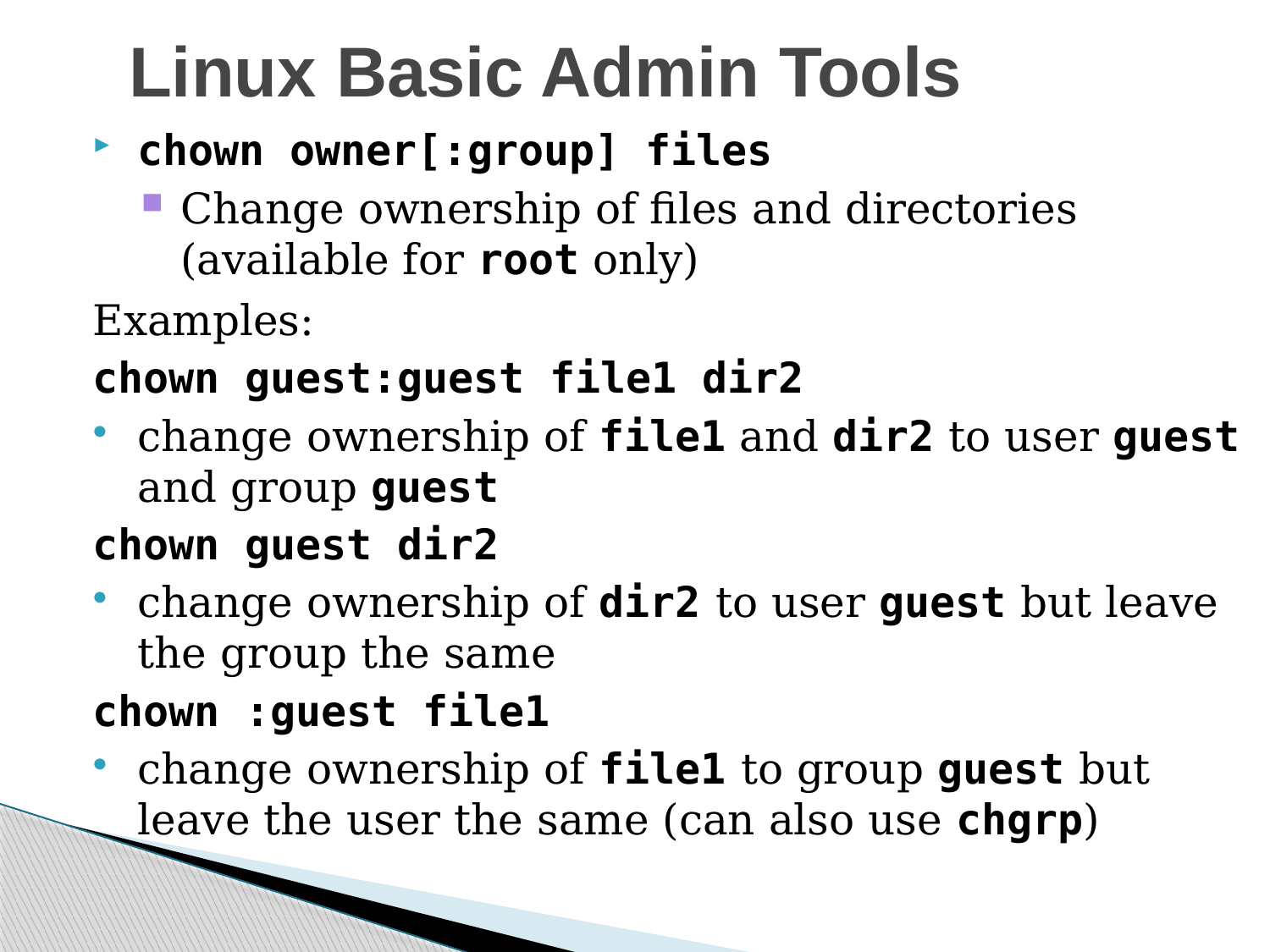

# Linux Basic Admin Tools
chown owner[:group] files
Change ownership of files and directories (available for root only)
Examples:
chown guest:guest file1 dir2
change ownership of file1 and dir2 to user guest and group guest
chown guest dir2
change ownership of dir2 to user guest but leave the group the same
chown :guest file1
change ownership of file1 to group guest but leave the user the same (can also use chgrp)